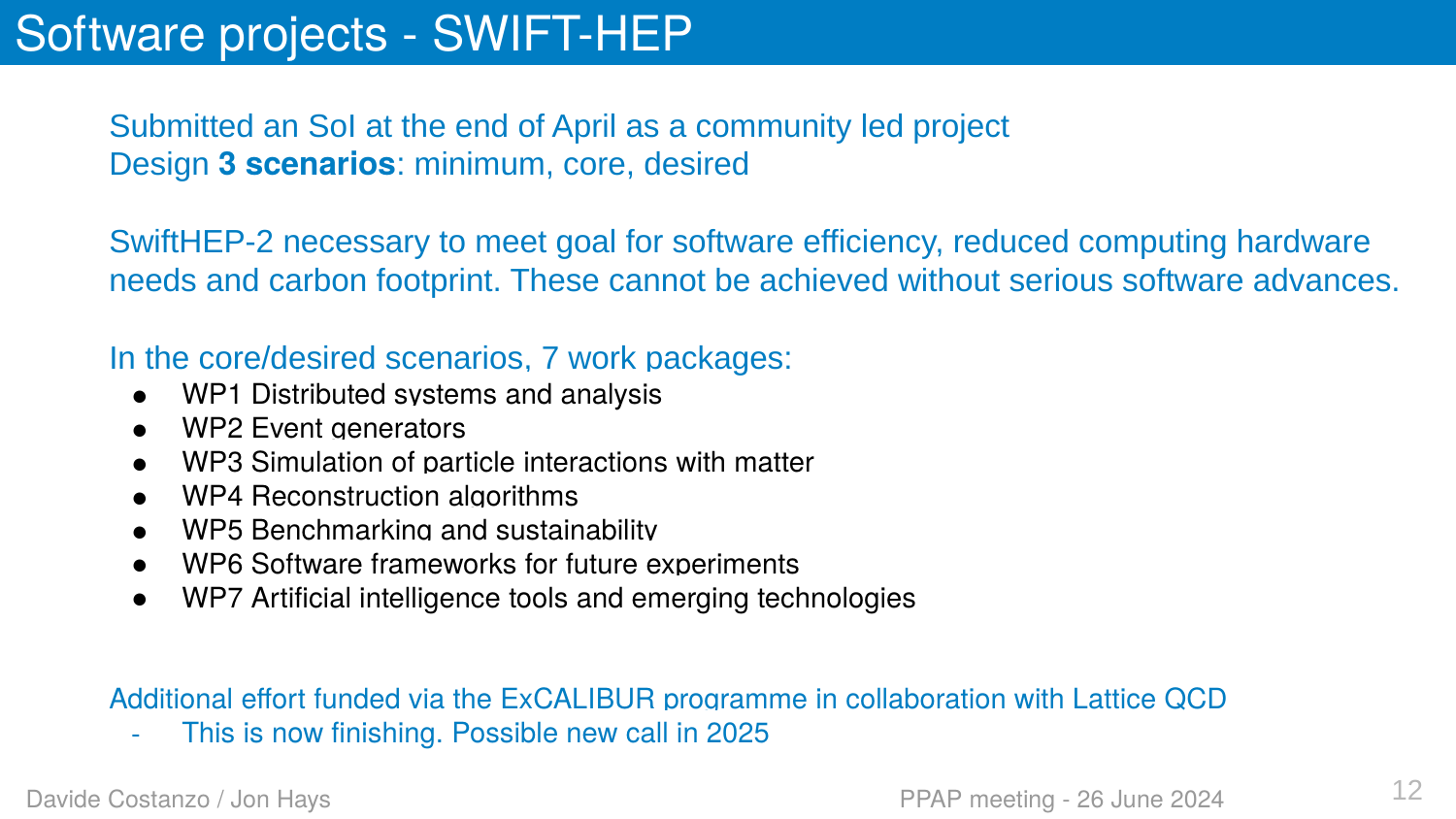

# Software projects - SWIFT-HEP
Submitted an SoI at the end of April as a community led project
Design 3 scenarios: minimum, core, desired

SwiftHEP-2 necessary to meet goal for software efficiency, reduced computing hardware needs and carbon footprint. These cannot be achieved without serious software advances.

In the core/desired scenarios, 7 work packages:
WP1 Distributed systems and analysis
WP2 Event generators
WP3 Simulation of particle interactions with matter
WP4 Reconstruction algorithms
WP5 Benchmarking and sustainability
WP6 Software frameworks for future experiments
WP7 Artificial intelligence tools and emerging technologies

Additional effort funded via the ExCALIBUR programme in collaboration with Lattice QCD
This is now finishing. Possible new call in 2025

12